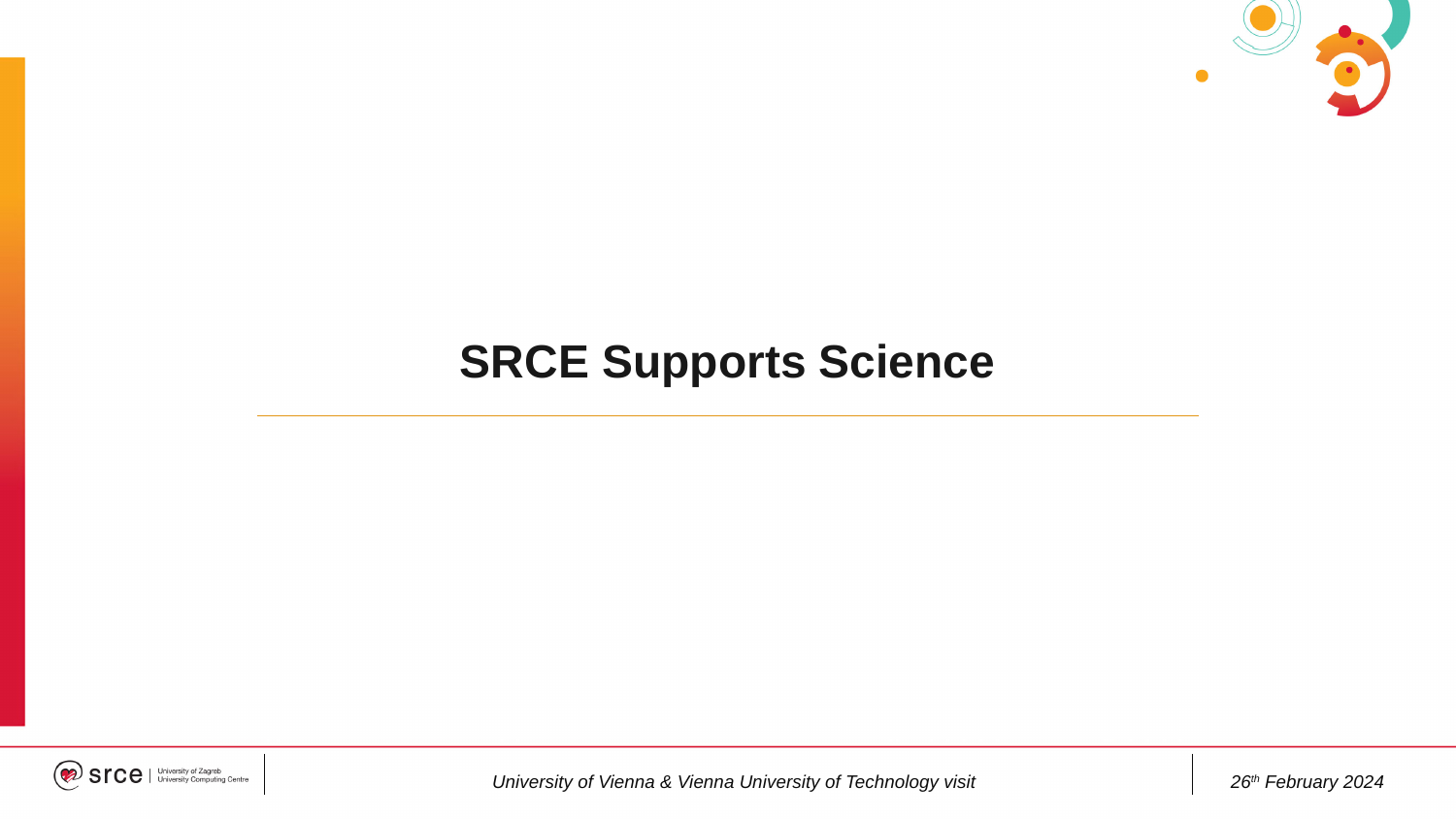

# SRCE Supports Science
University of Vienna & Vienna University of Technology visit
26th February 2024